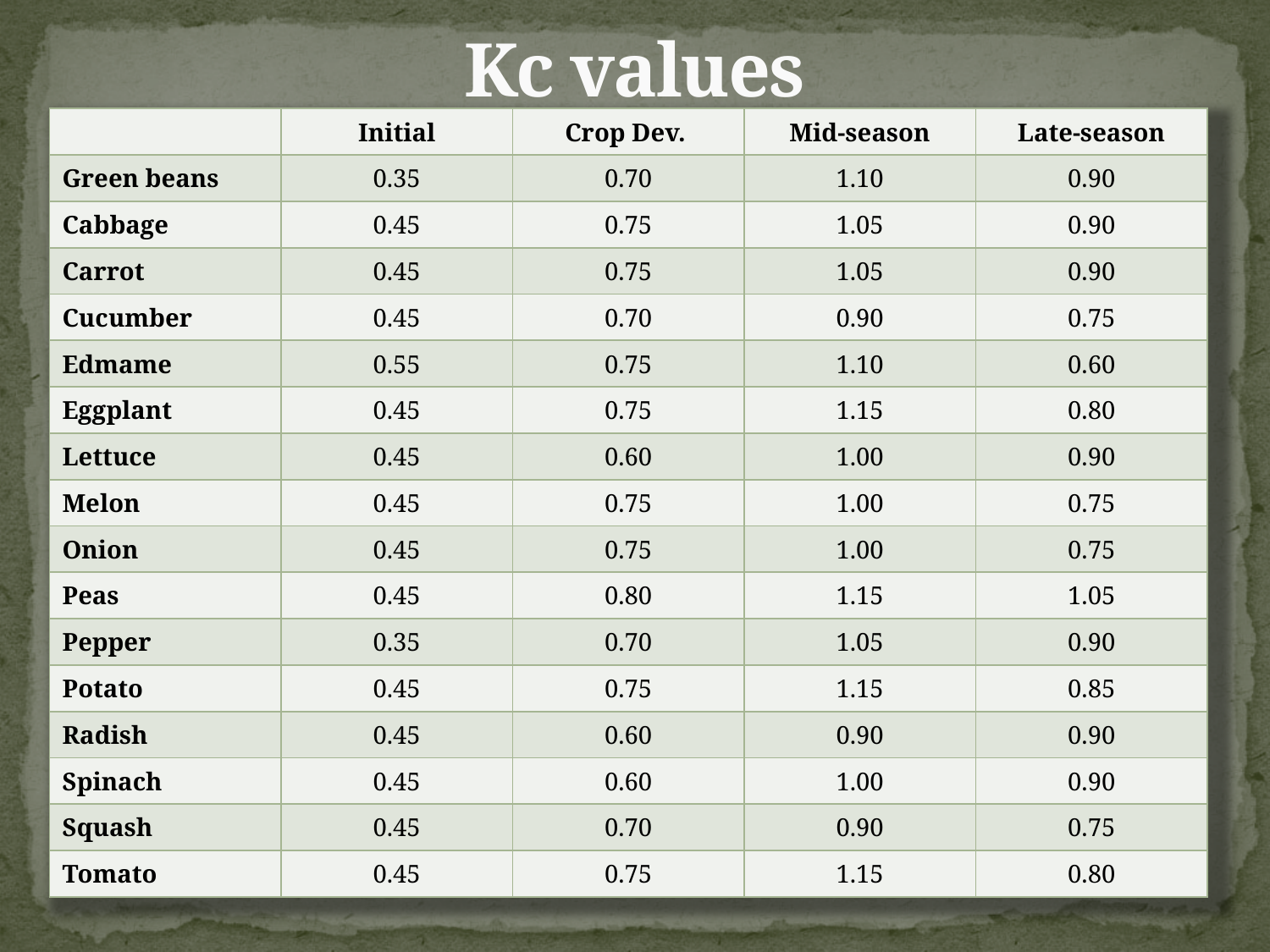

# Kc values
|  | Initial | Crop Dev. | Mid-season | Late-season |
| --- | --- | --- | --- | --- |
| Green beans | 0.35 | 0.70 | 1.10 | 0.90 |
| Cabbage | 0.45 | 0.75 | 1.05 | 0.90 |
| Carrot | 0.45 | 0.75 | 1.05 | 0.90 |
| Cucumber | 0.45 | 0.70 | 0.90 | 0.75 |
| Edmame | 0.55 | 0.75 | 1.10 | 0.60 |
| Eggplant | 0.45 | 0.75 | 1.15 | 0.80 |
| Lettuce | 0.45 | 0.60 | 1.00 | 0.90 |
| Melon | 0.45 | 0.75 | 1.00 | 0.75 |
| Onion | 0.45 | 0.75 | 1.00 | 0.75 |
| Peas | 0.45 | 0.80 | 1.15 | 1.05 |
| Pepper | 0.35 | 0.70 | 1.05 | 0.90 |
| Potato | 0.45 | 0.75 | 1.15 | 0.85 |
| Radish | 0.45 | 0.60 | 0.90 | 0.90 |
| Spinach | 0.45 | 0.60 | 1.00 | 0.90 |
| Squash | 0.45 | 0.70 | 0.90 | 0.75 |
| Tomato | 0.45 | 0.75 | 1.15 | 0.80 |